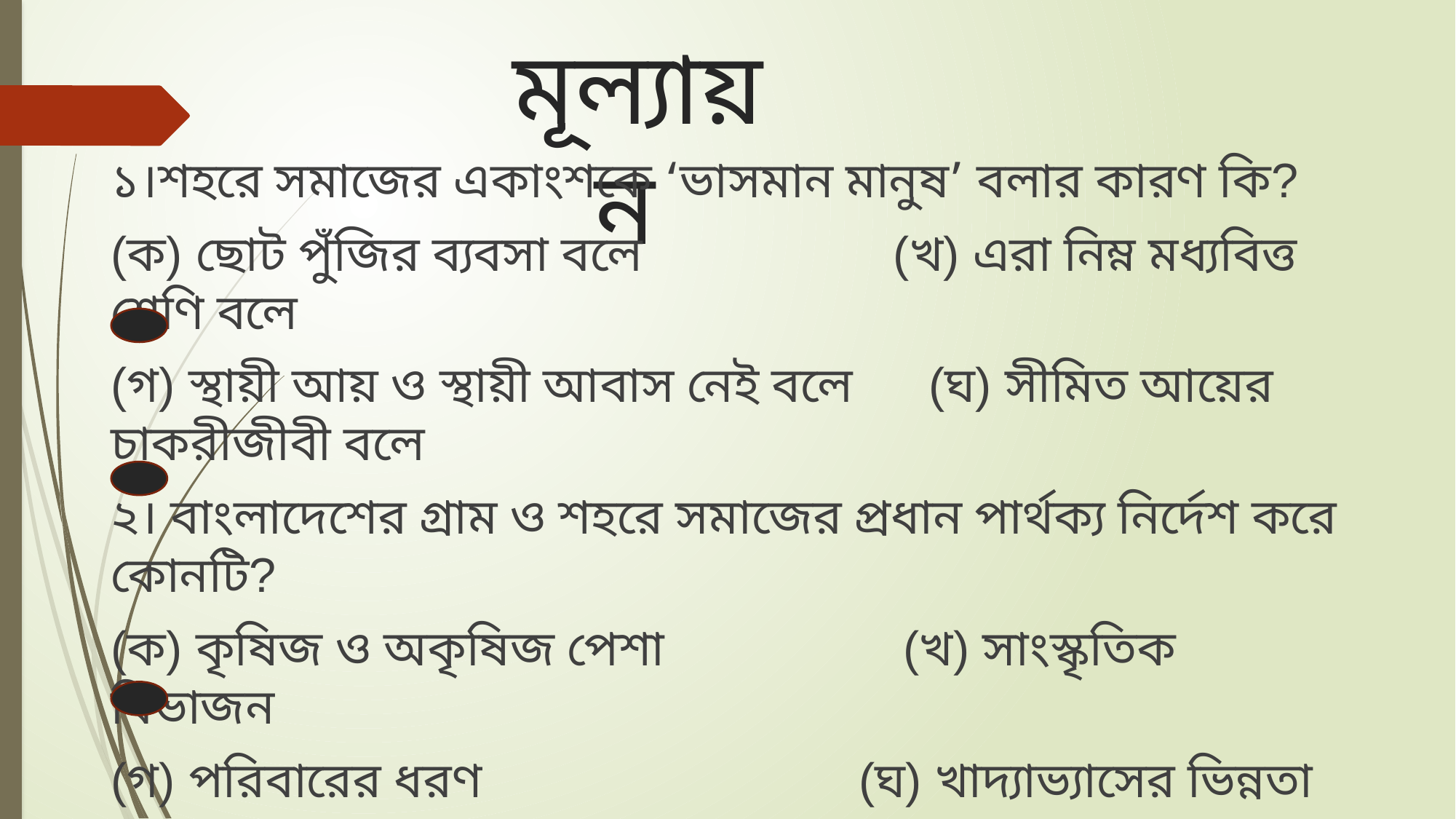

# মূল্যায়ন
১।শহরে সমাজের একাংশকে ‘ভাসমান মানুষ’ বলার কারণ কি?
(ক) ছোট পুঁজির ব্যবসা বলে                    (খ) এরা নিম্ন মধ্যবিত্ত শ্রেণি বলে
(গ) স্থায়ী আয় ও স্থায়ী আবাস নেই বলে      (ঘ) সীমিত আয়ের চাকরীজীবী বলে
২। বাংলাদেশের গ্রাম ও শহরে সমাজের প্রধান পার্থক্য নির্দেশ করে কোনটি?
(ক) কৃষিজ ও অকৃষিজ পেশা                   (খ) সাংস্কৃতিক বিভাজন
(গ) পরিবারের ধরণ                              (ঘ) খাদ্যাভ্যাসের ভিন্নতা
৩। বাংলাদেশের শহর ক্ষমতা কাঠামোর অন্যতম প্রকৃতি কোনটি?
(ক) সম্পত্তি                                        (খ) শিক্ষা
(গ) পেশা                                            (ঘ) জেন্ডার